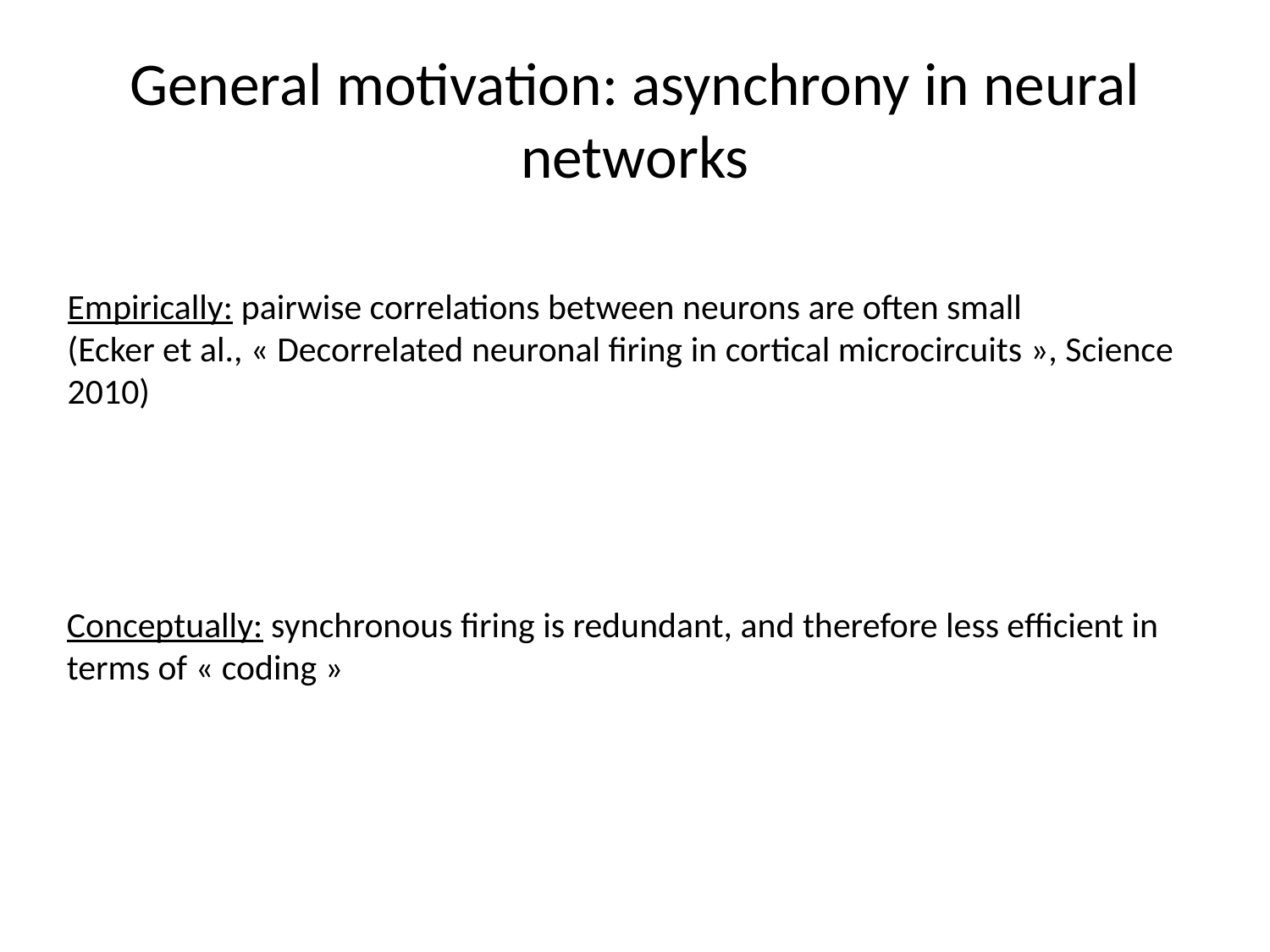

# General motivation: asynchrony in neural networks
Empirically: pairwise correlations between neurons are often small
(Ecker et al., « Decorrelated neuronal firing in cortical microcircuits », Science 2010)
Conceptually: synchronous firing is redundant, and therefore less efficient in terms of « coding »